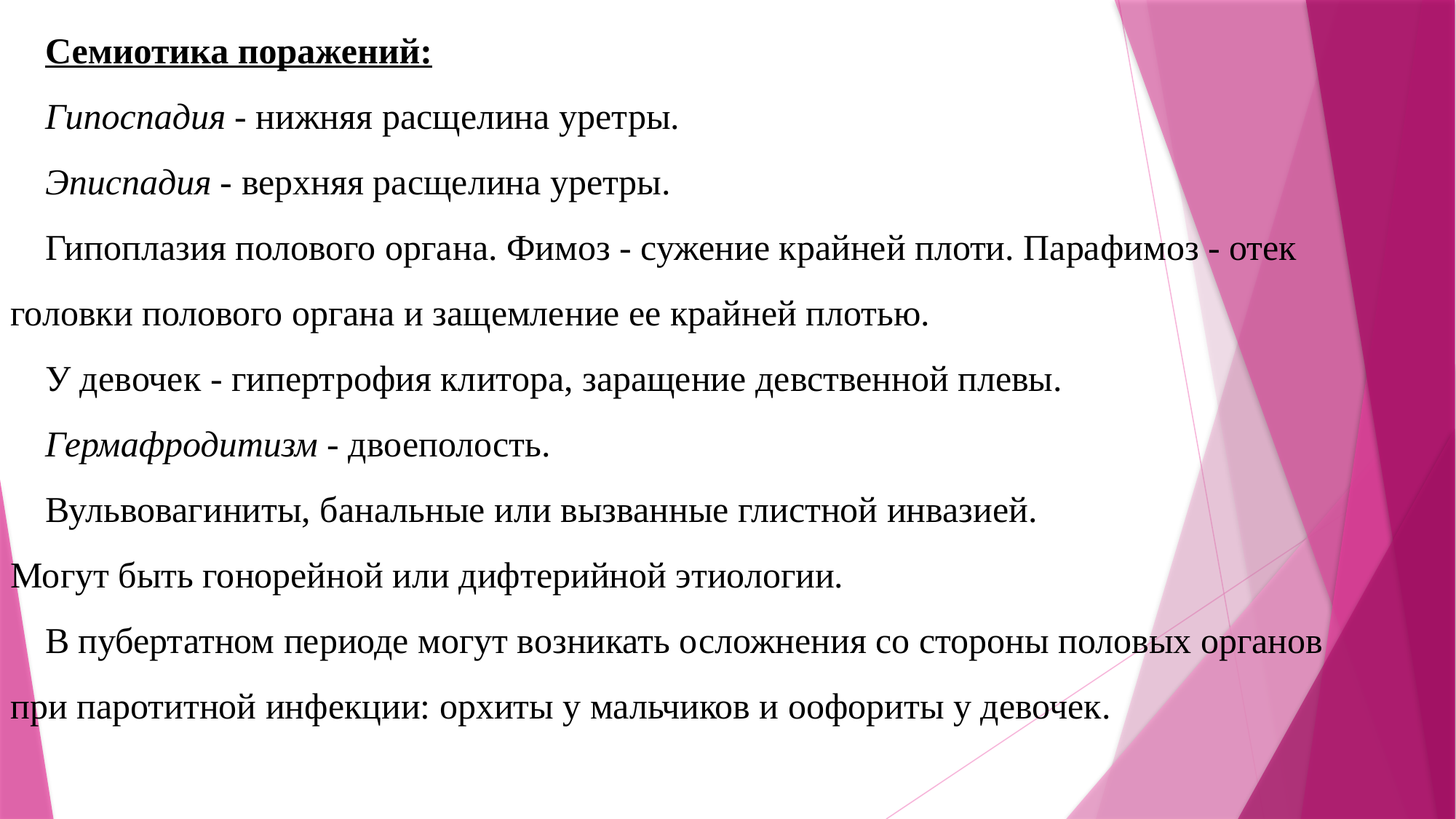

Семиотика поражений:
Гипоспадия - нижняя расщелина уретры.
Эписпадия - верхняя расщелина уретры.
Гипоплазия полового органа. Фимоз - сужение крайней плоти. Парафимоз - отек головки полового органа и защемление ее крайней плотью.
У девочек - гипертрофия клитора, заращение девственной плевы.
Гермафродитизм - двоеполость.
Вульвовагиниты, банальные или вызванные глистной инвазией. Могут быть гонорейной или дифтерийной этиологии.
В пубертатном периоде могут возникать осложнения со стороны половых органов при паротитной инфекции: орхиты у мальчиков и оофориты у девочек.